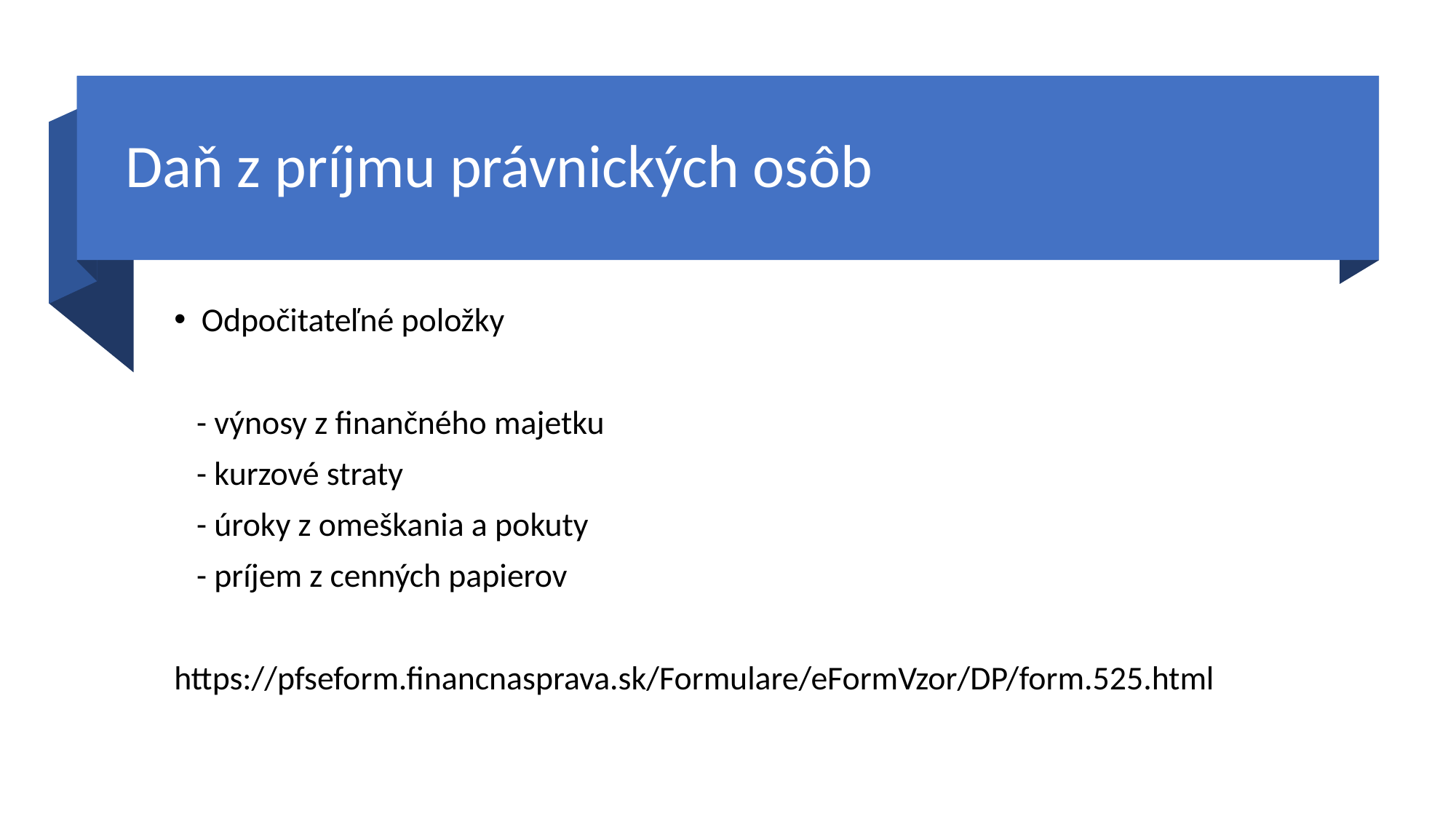

# Daň z príjmu právnických osôb

Odpočitateľné položky

   - výnosy z finančného majetku
   - kurzové straty
   - úroky z omeškania a pokuty
   - príjem z cenných papierov

https://pfseform.financnasprava.sk/Formulare/eFormVzor/DP/form.525.html